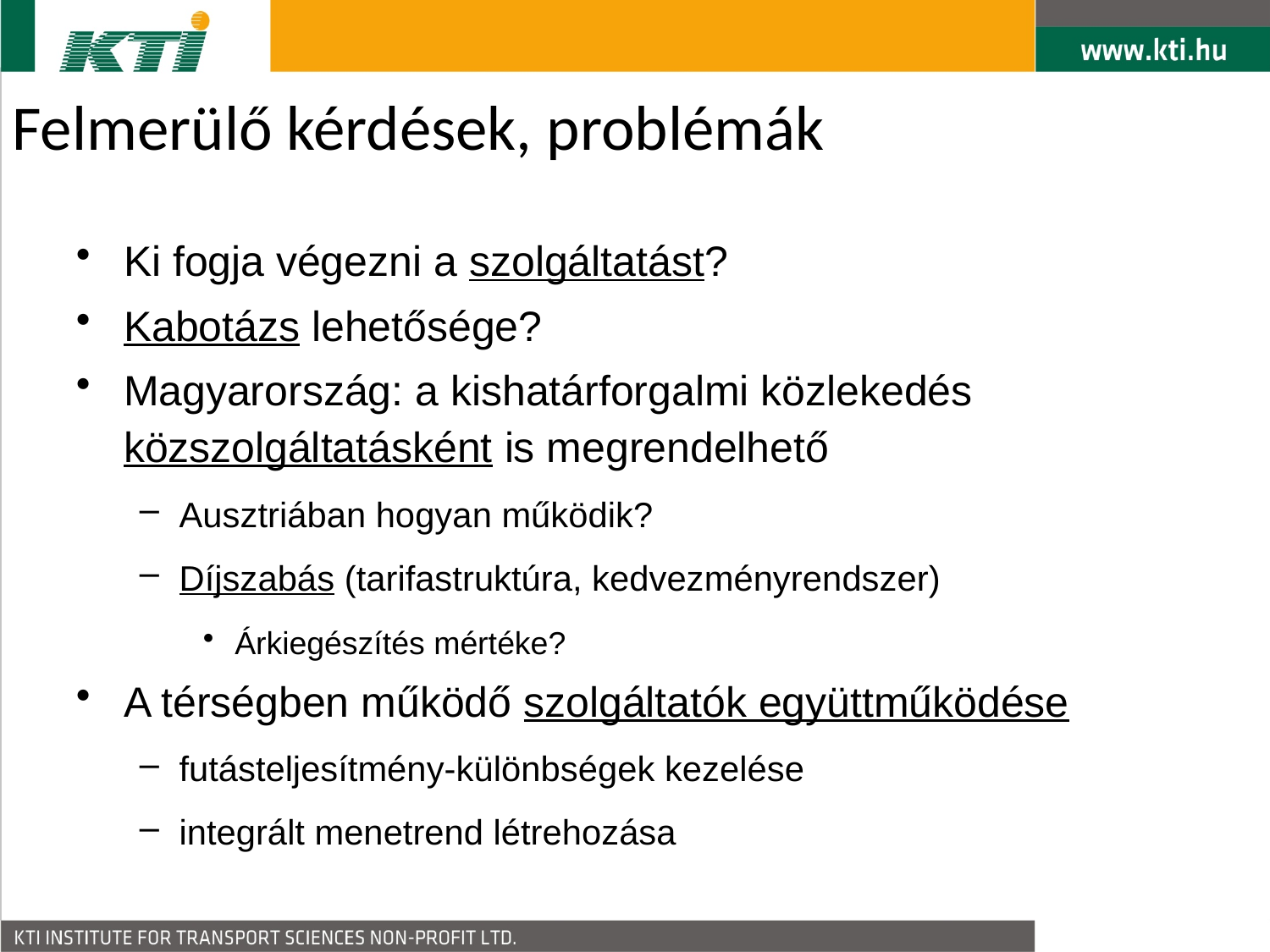

Felmerülő kérdések, problémák
Ki fogja végezni a szolgáltatást?
Kabotázs lehetősége?
Magyarország: a kishatárforgalmi közlekedés közszolgáltatásként is megrendelhető
Ausztriában hogyan működik?
Díjszabás (tarifastruktúra, kedvezményrendszer)
Árkiegészítés mértéke?
A térségben működő szolgáltatók együttműködése
futásteljesítmény-különbségek kezelése
integrált menetrend létrehozása